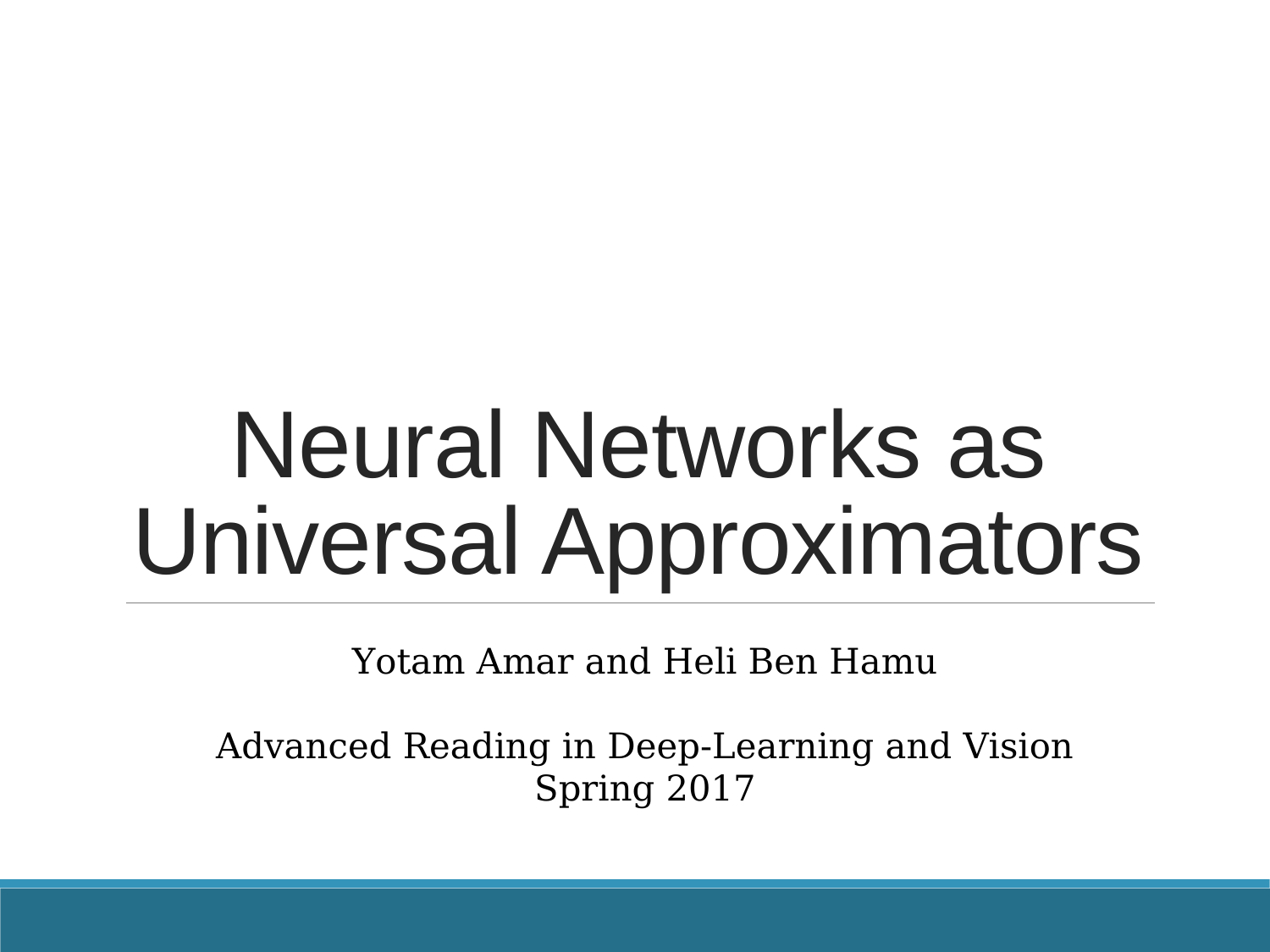

# Neural Networks as Universal Approximators
Yotam Amar and Heli Ben Hamu

Advanced Reading in Deep-Learning and Vision
Spring 2017